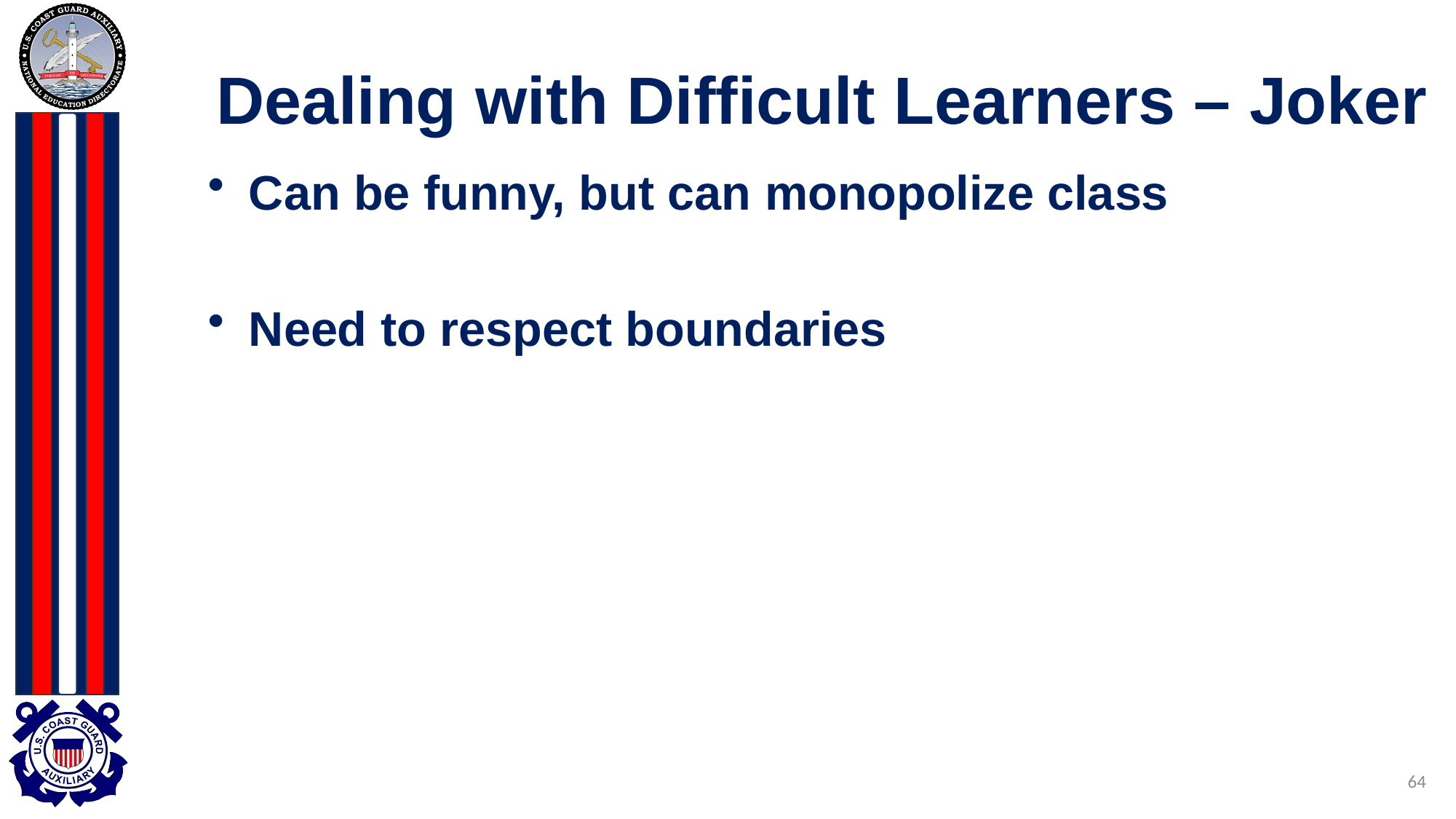

# Dealing with Difficult Learners – Joker
Can be funny, but can monopolize class

Need to respect boundaries

64